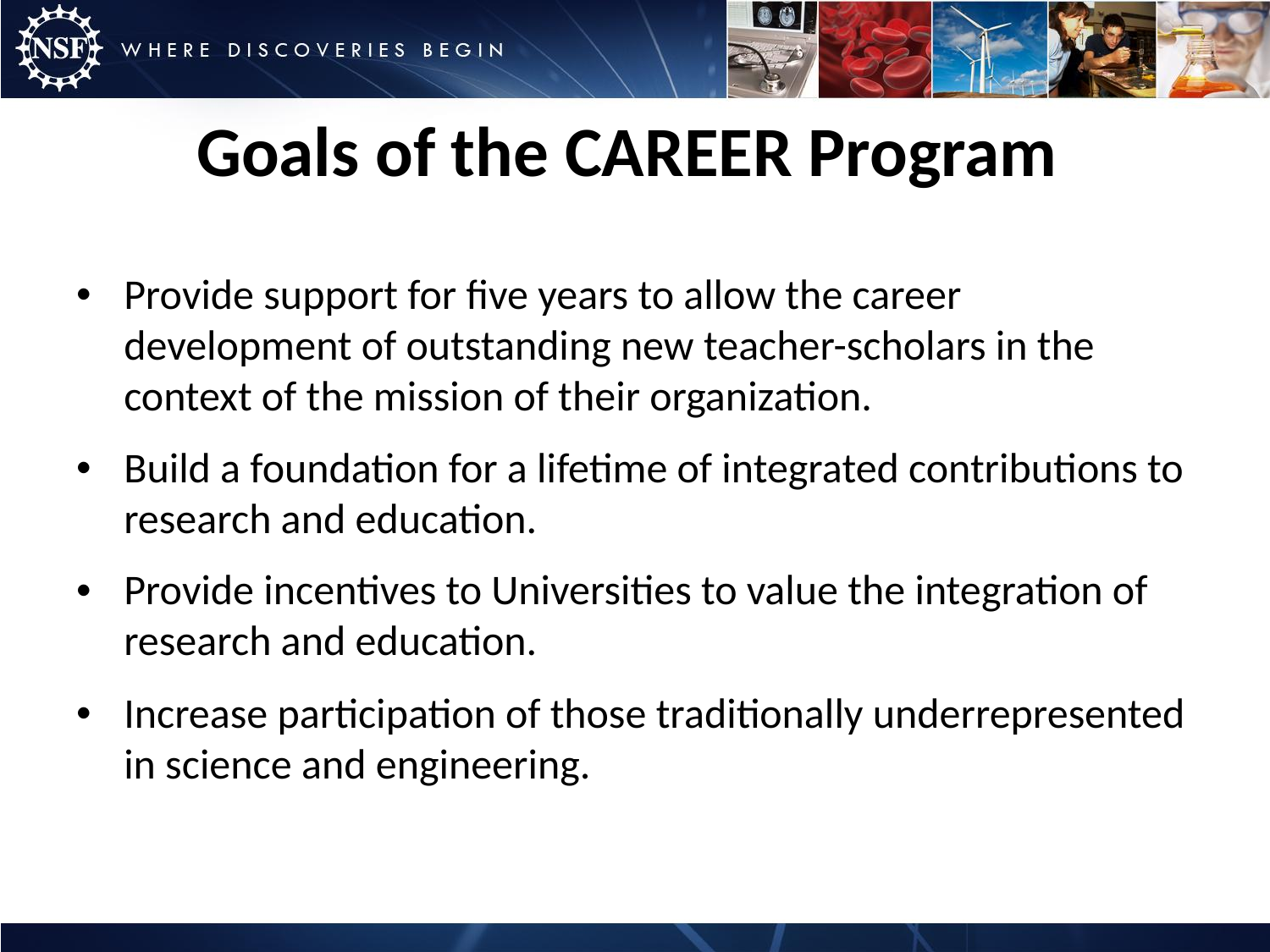

# Goals of the CAREER Program
Provide support for five years to allow the career development of outstanding new teacher-scholars in the context of the mission of their organization.
Build a foundation for a lifetime of integrated contributions to research and education.
Provide incentives to Universities to value the integration of research and education.
Increase participation of those traditionally underrepresented in science and engineering.